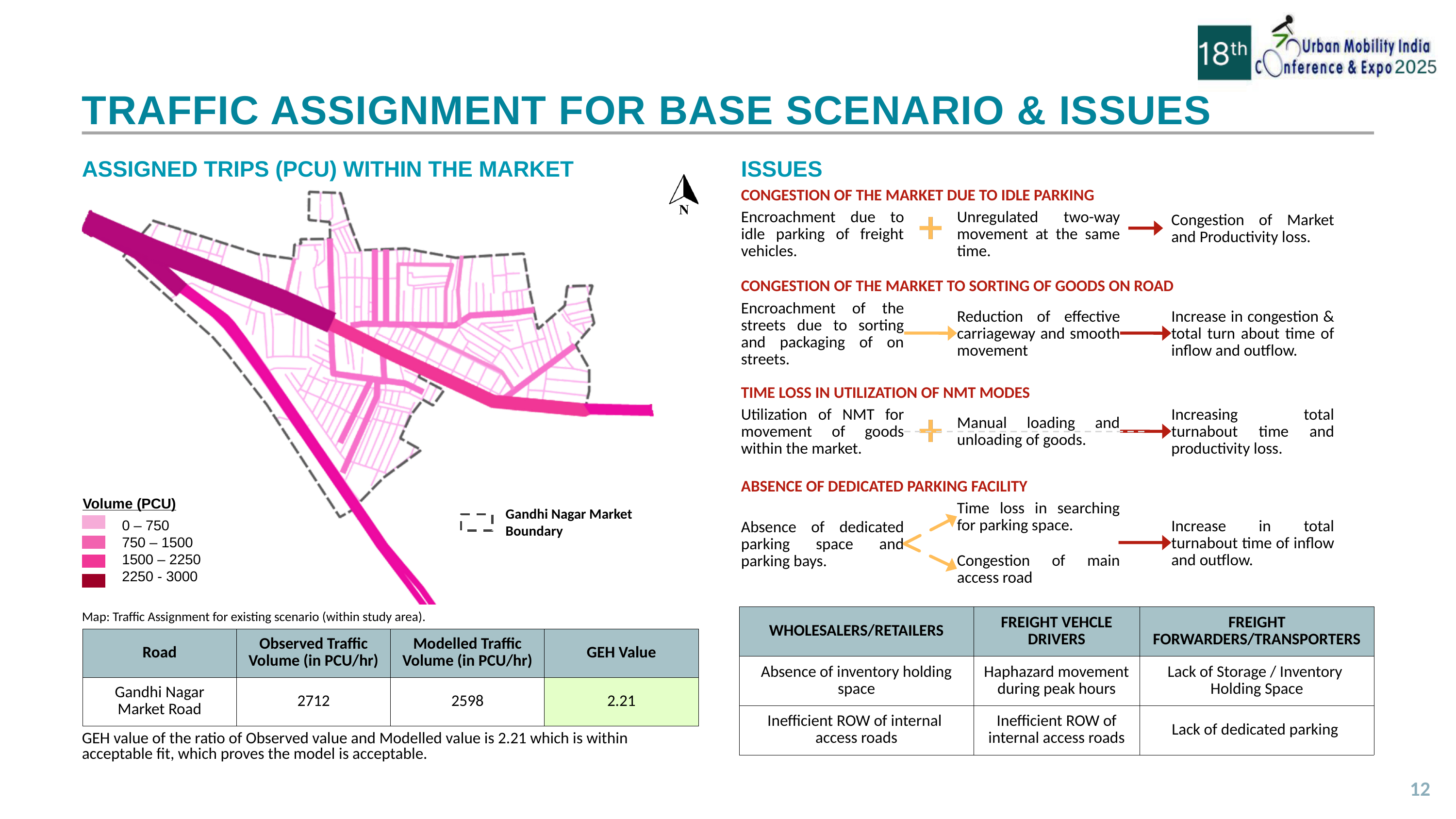

TRAFFIC ASSIGNMENT FOR BASE SCENARIO & ISSUES

ASSIGNED TRIPS (PCU) WITHIN THE MARKET
ISSUES

CONGESTION OF THE MARKET DUE TO IDLE PARKING
Encroachment due to idle parking of freight vehicles.
Unregulated two-way movement at the same time.
Congestion of Market and Productivity loss.

CONGESTION OF THE MARKET TO SORTING OF GOODS ON ROAD
Encroachment of the streets due to sorting and packaging of on streets.
Reduction of effective carriageway and smooth movement
Increase in congestion & total turn about time of inflow and outflow.

TIME LOSS IN UTILIZATION OF NMT MODES
Utilization of NMT for movement of goods within the market.
Increasing total turnabout time and productivity loss.

Manual loading and unloading of goods.

ABSENCE OF DEDICATED PARKING FACILITY
Volume (PCU)
Time loss in searching for parking space.
Gandhi Nagar Market
Boundary

0 – 750
750 – 1500
1500 – 2250
2250 - 3000

Increase in total turnabout time of inflow and outflow.
Absence of dedicated parking space and parking bays.

Congestion of main access road

KEY STAKEHOLDER ISSUES
| WHOLESALERS/RETAILERS | FREIGHT VEHCLE DRIVERS | FREIGHT FORWARDERS/TRANSPORTERS |
| --- | --- | --- |
| Absence of inventory holding space | Haphazard movement during peak hours | Lack of Storage / Inventory Holding Space |
| Inefficient ROW of internal access roads | Inefficient ROW of internal access roads | Lack of dedicated parking |
Map: Traffic Assignment for existing scenario (within study area).
| Road | Observed Traffic Volume (in PCU/hr) | Modelled Traffic Volume (in PCU/hr) | GEH Value |
| --- | --- | --- | --- |
| Gandhi Nagar Market Road | 2712 | 2598 | 2.21 |
Encroachment of the streets due to sorting and packaging of on streets.
GEH value of the ratio of Observed value and Modelled value is 2.21 which is within acceptable fit, which proves the model is acceptable.
12